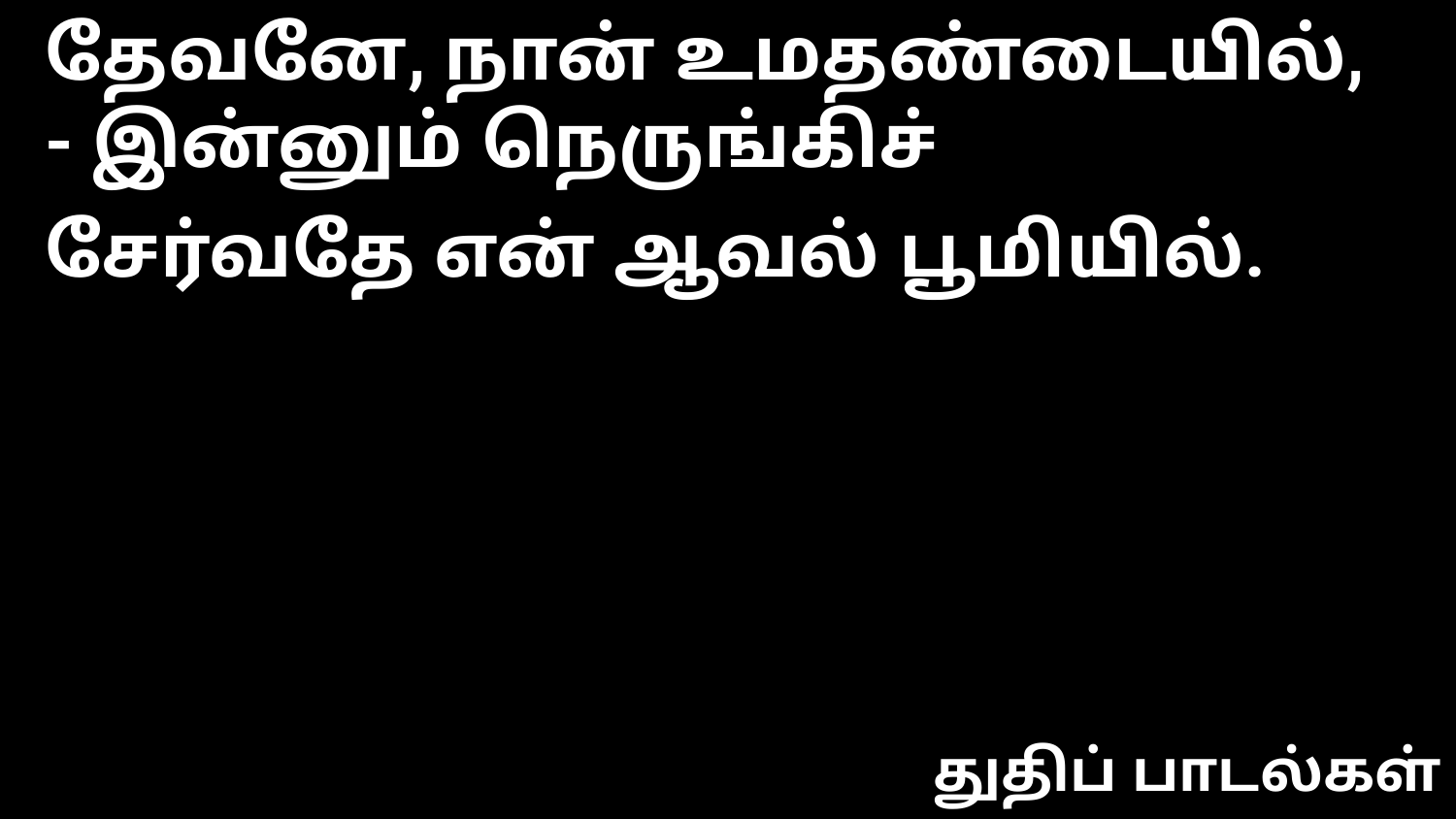

தேவனே, நான் உமதண்டையில், - இன்னும் நெருங்கிச்
சேர்வதே என் ஆவல் பூமியில்.
துதிப் பாடல்கள்